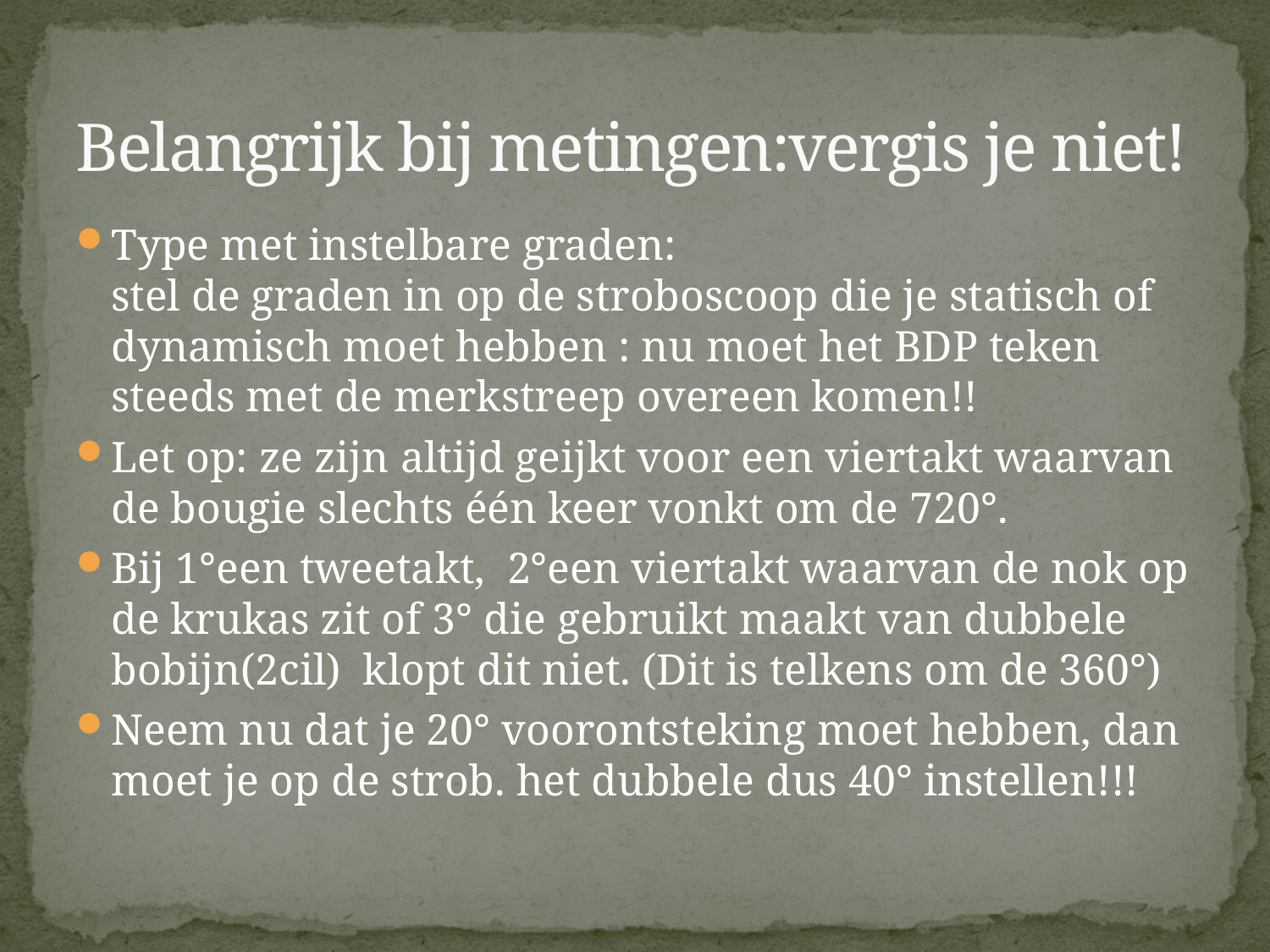

# Belangrijk bij metingen:vergis je niet!
Type met instelbare graden:
stel de graden in op de stroboscoop die je statisch of dynamisch moet hebben : nu moet het BDP teken steeds met de merkstreep overeen komen!!
Let op: ze zijn altijd geijkt voor een viertakt waarvan de bougie slechts één keer vonkt om de 720°.
Bij 1°een tweetakt,  2°een viertakt waarvan de nok op de krukas zit of 3° die gebruikt maakt van dubbele bobijn(2cil)  klopt dit niet. (Dit is telkens om de 360°)
Neem nu dat je 20° voorontsteking moet hebben, dan moet je op de strob. het dubbele dus 40° instellen!!!